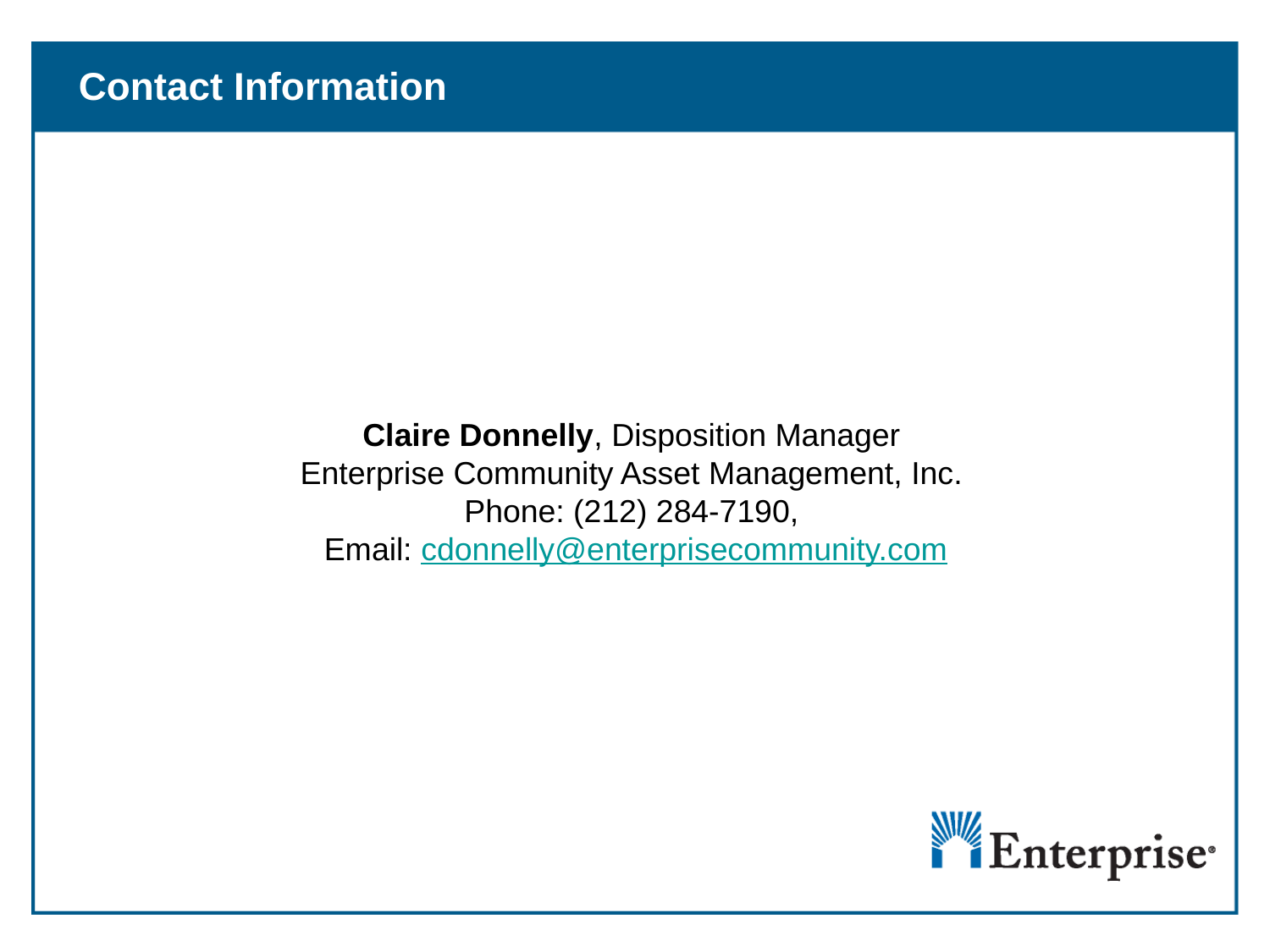

Contact Information
Claire Donnelly, Disposition Manager
Enterprise Community Asset Management, Inc.
Phone: (212) 284-7190,
Email: cdonnelly@enterprisecommunity.com